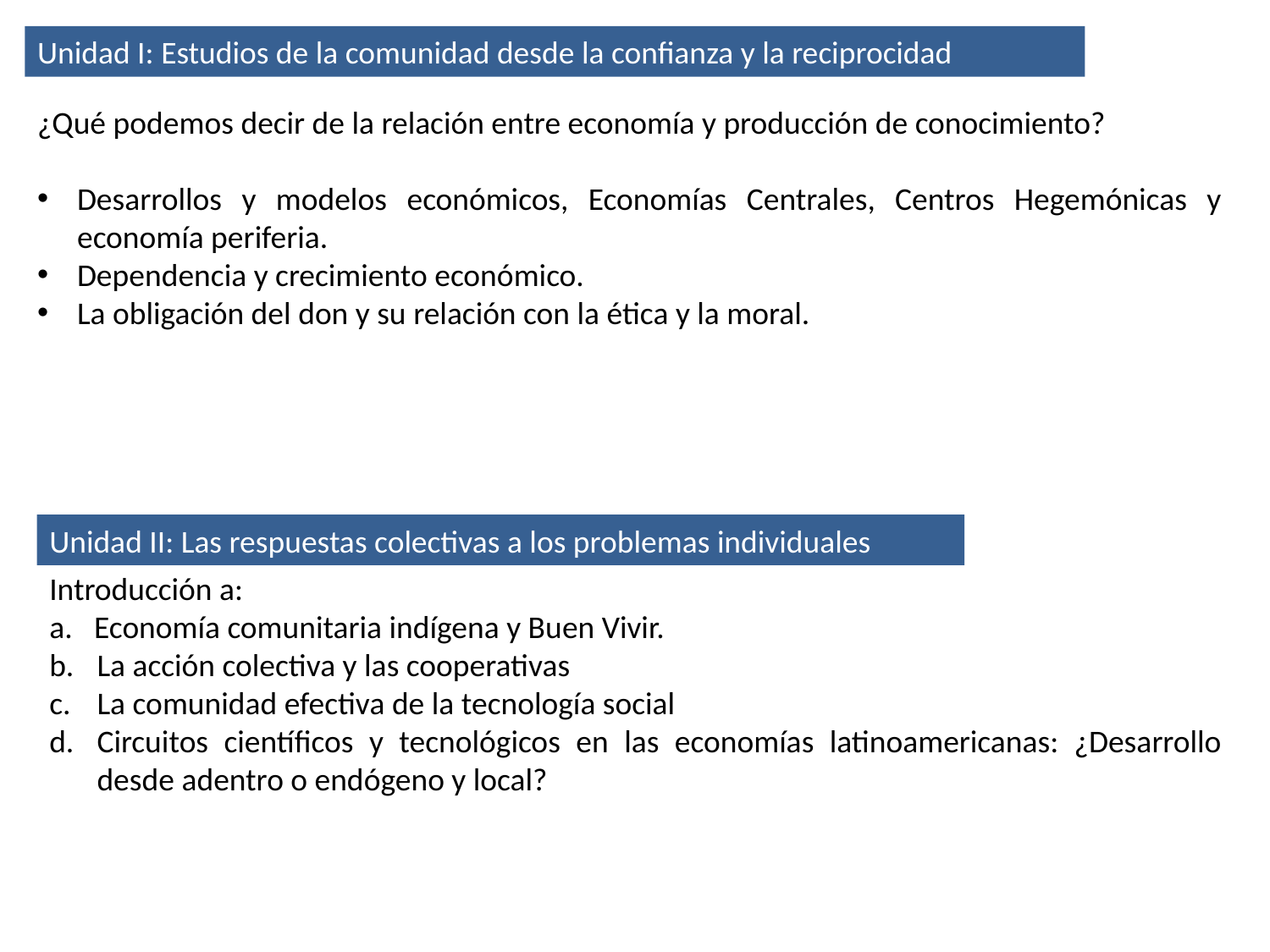

Unidad I: Estudios de la comunidad desde la confianza y la reciprocidad
¿Qué podemos decir de la relación entre economía y producción de conocimiento?

Desarrollos y modelos económicos, Economías Centrales, Centros Hegemónicas y economía periferia.
Dependencia y crecimiento económico.
La obligación del don y su relación con la ética y la moral.
Unidad II: Las respuestas colectivas a los problemas individuales
Introducción a:
a.   Economía comunitaria indígena y Buen Vivir.
La acción colectiva y las cooperativas
La comunidad efectiva de la tecnología social
Circuitos científicos y tecnológicos en las economías latinoamericanas: ¿Desarrollo desde adentro o endógeno y local?